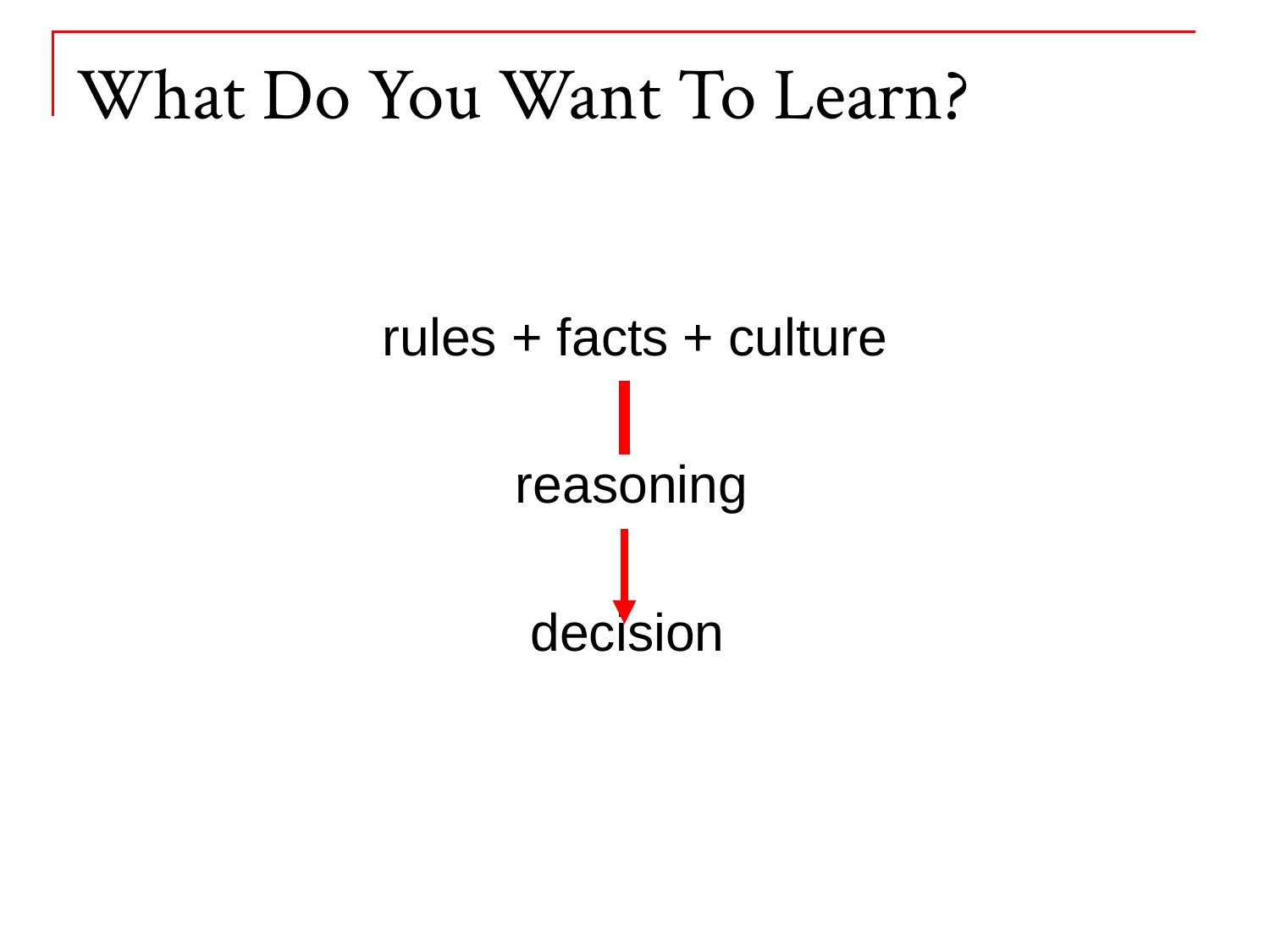

# What Do You Want To Learn?

rules + facts + culture

		  	    reasoning

decision